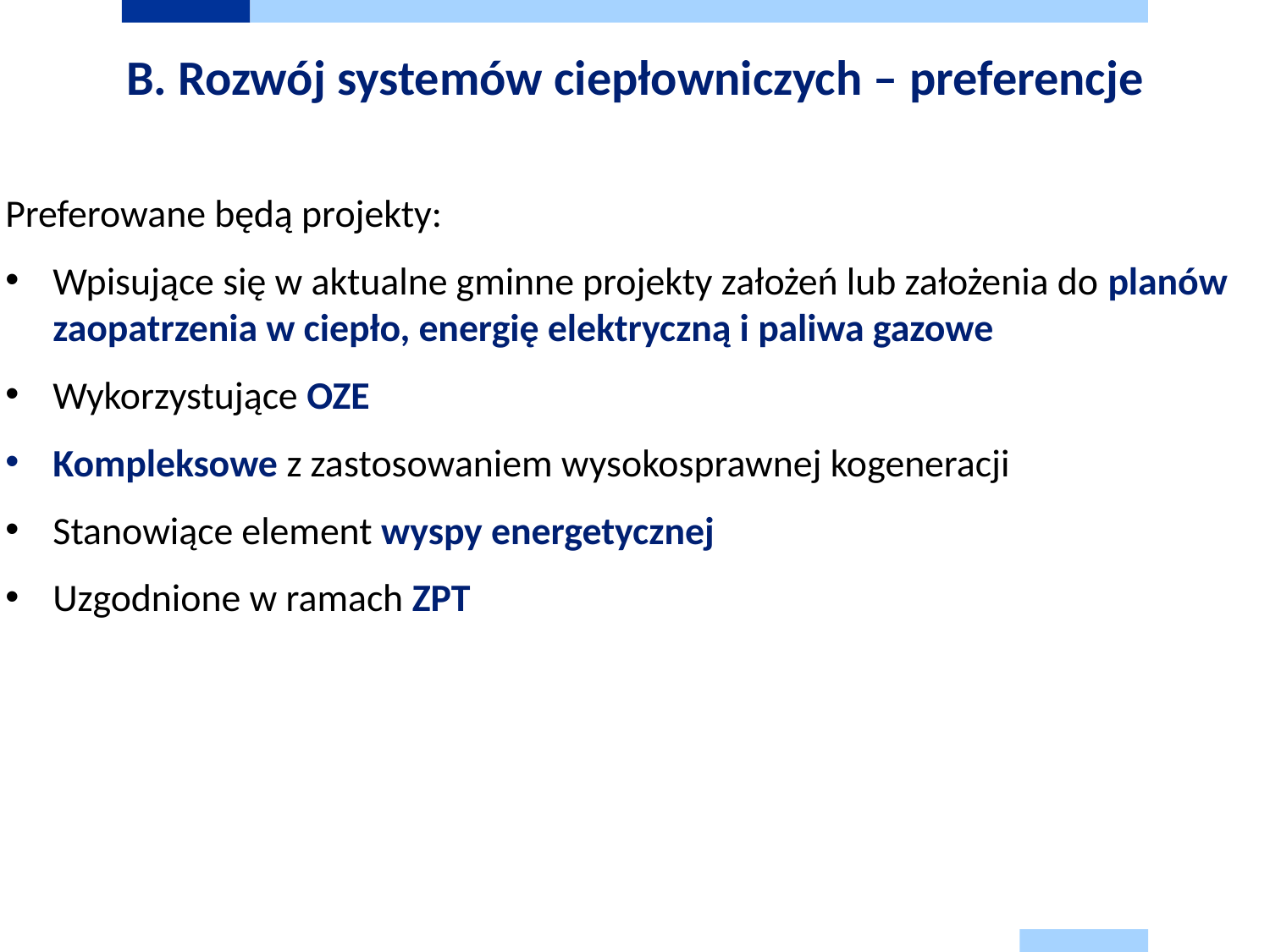

# B. Rozwój systemów ciepłowniczych – preferencje
Preferowane będą projekty:
Wpisujące się w aktualne gminne projekty założeń lub założenia do planów zaopatrzenia w ciepło, energię elektryczną i paliwa gazowe
Wykorzystujące OZE
Kompleksowe z zastosowaniem wysokosprawnej kogeneracji
Stanowiące element wyspy energetycznej
Uzgodnione w ramach ZPT